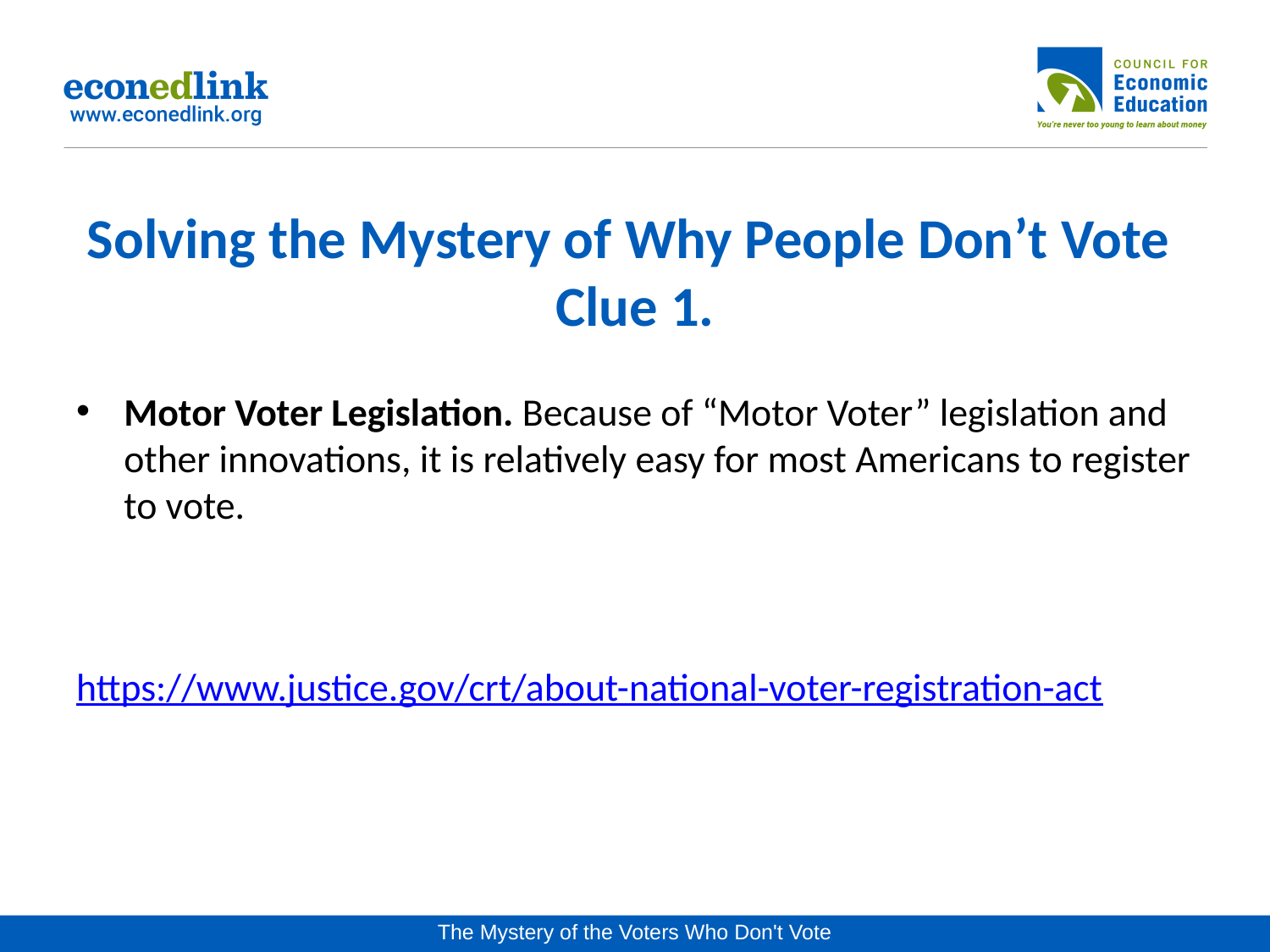

# Solving the Mystery of Why People Don’t Vote Clue 1.
Motor Voter Legislation. Because of “Motor Voter” legislation and other innovations, it is relatively easy for most Americans to register to vote.

https://www.justice.gov/crt/about-national-voter-registration-act